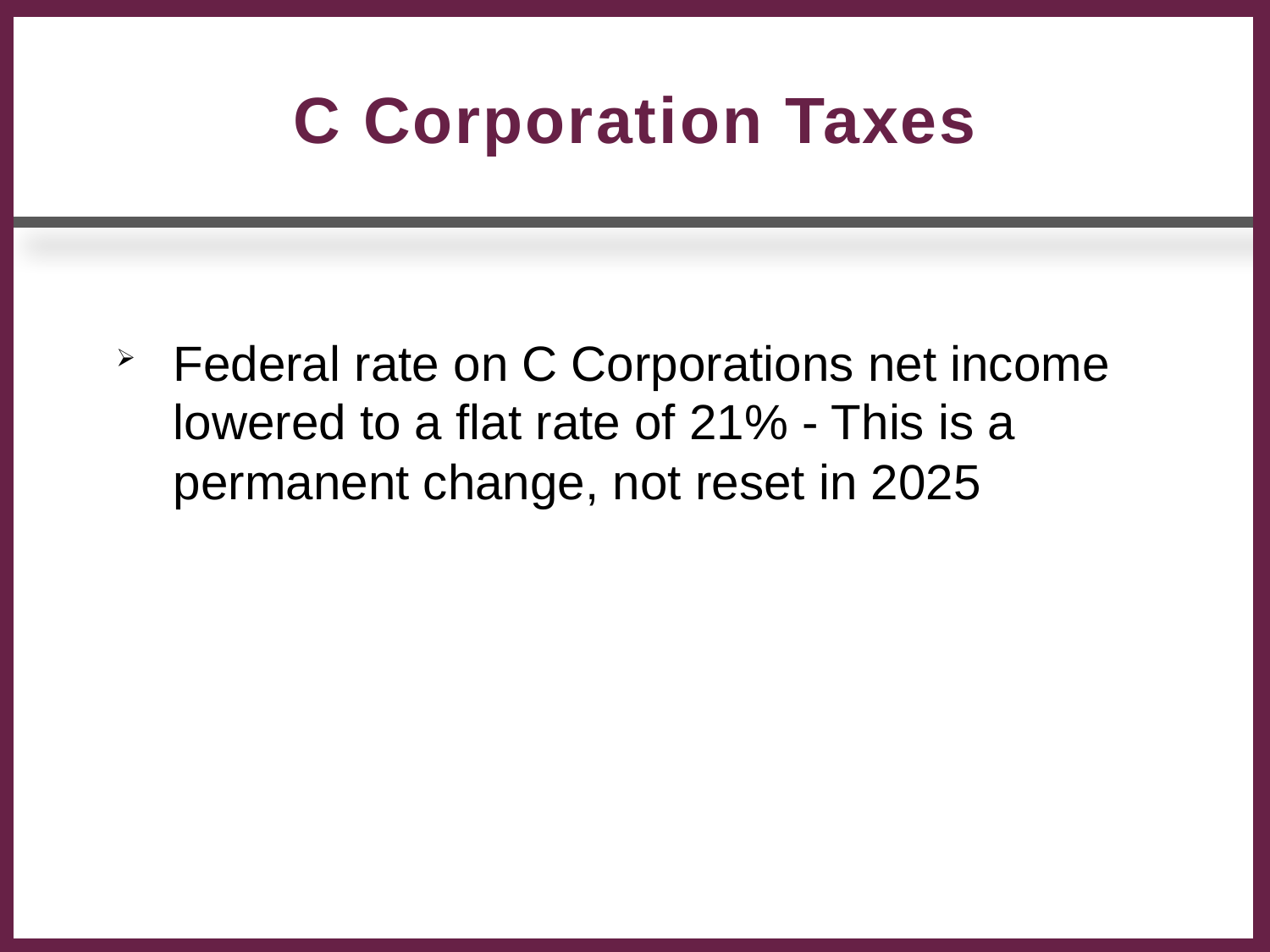

# C Corporation Taxes

Federal rate on C Corporations net income lowered to a flat rate of 21% - This is a permanent change, not reset in 2025